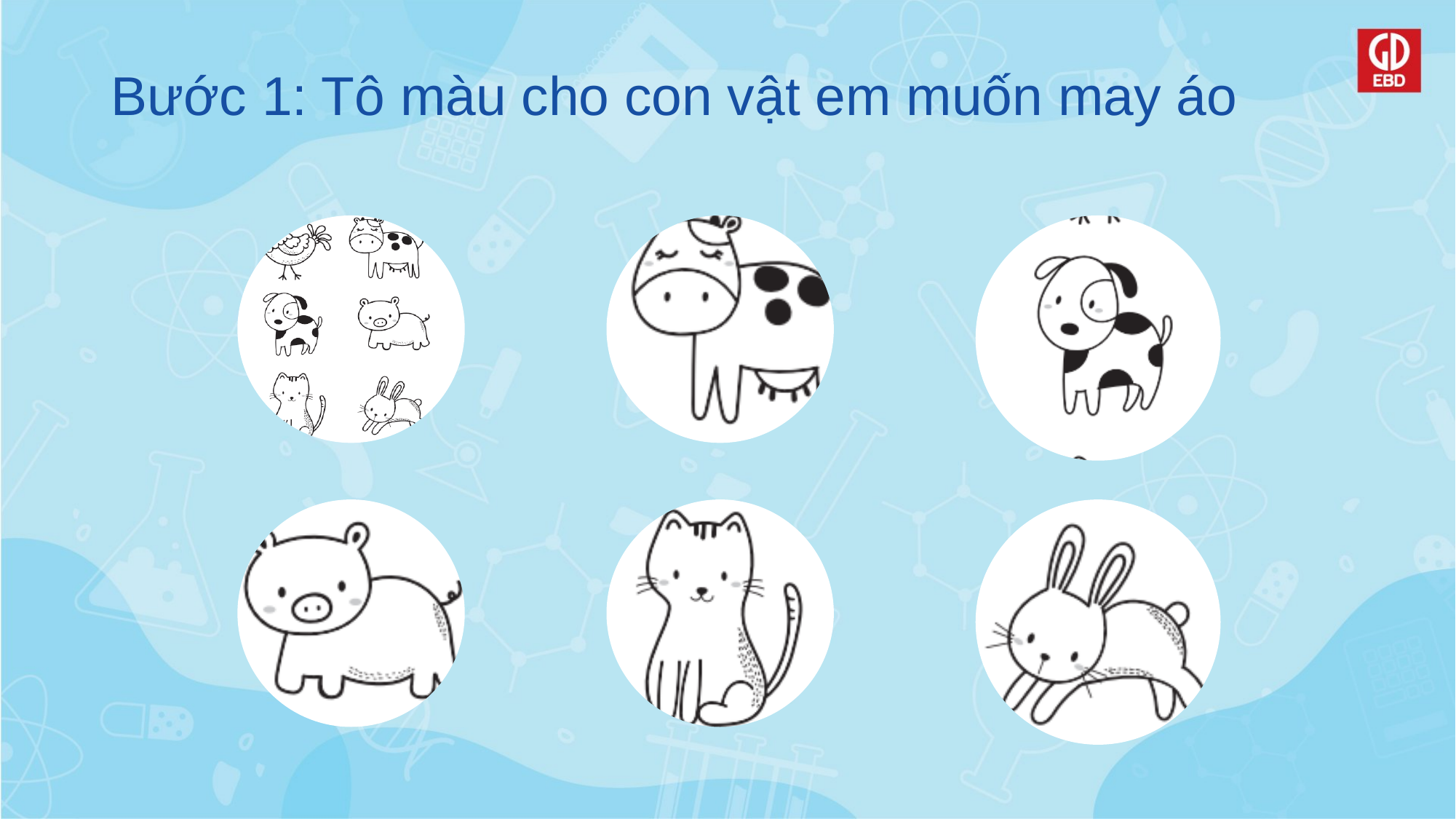

# Bước 1: Tô màu cho con vật em muốn may áo